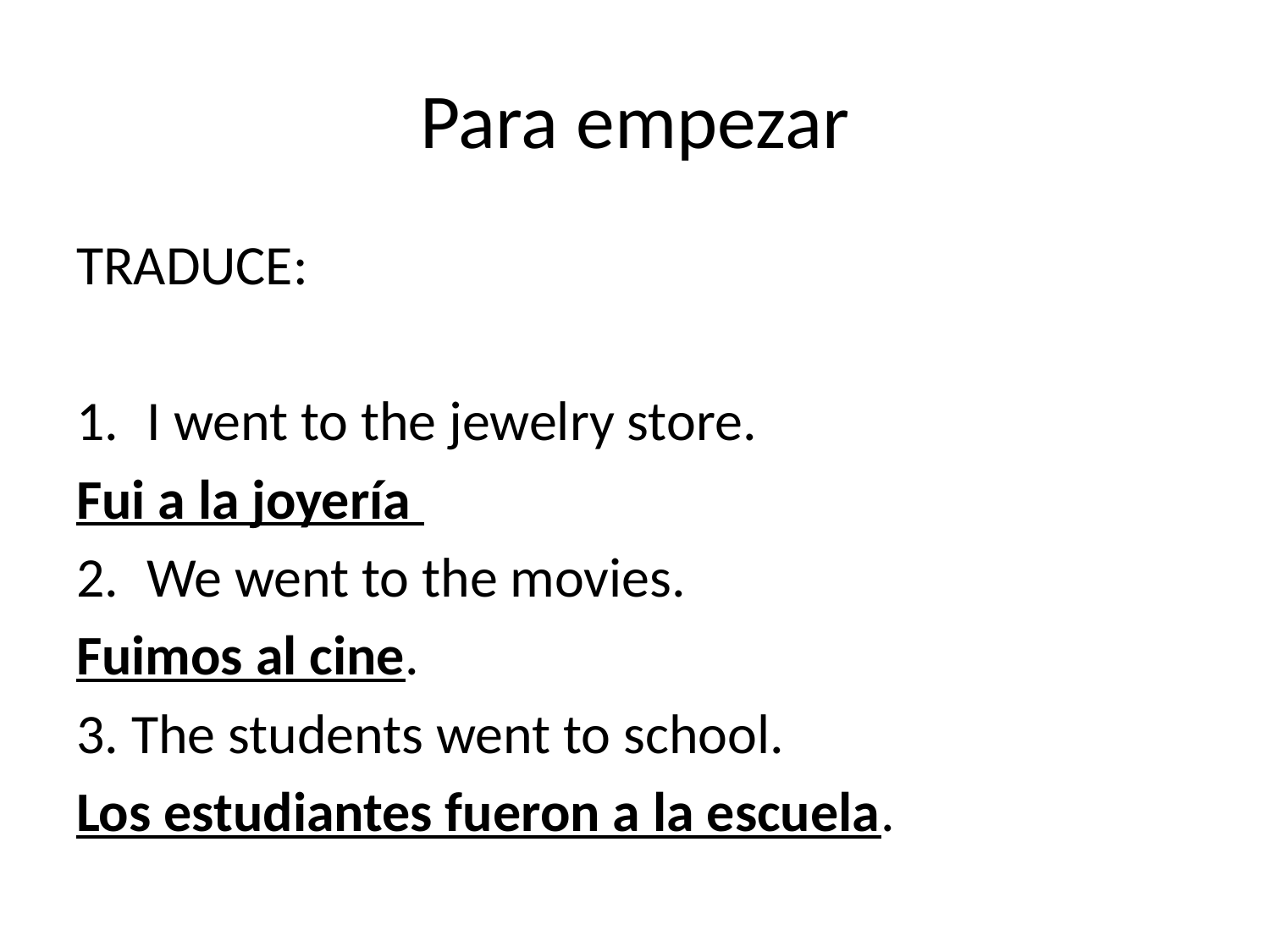

# Para empezar
TRADUCE:

I went to the jewelry store.
Fui a la joyería
We went to the movies.
Fuimos al cine.
3. The students went to school.
Los estudiantes fueron a la escuela.